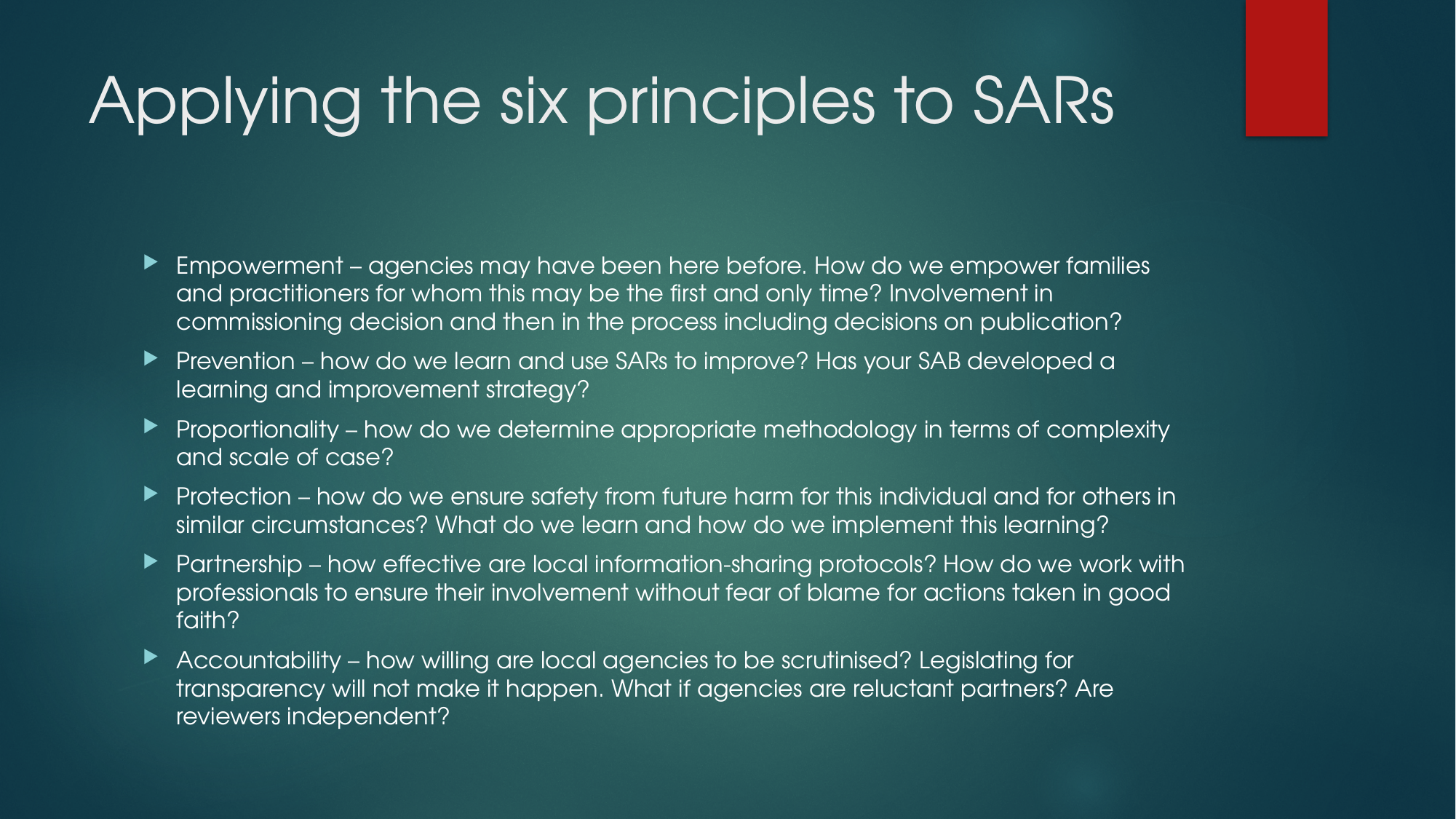

# Applying the six principles to SARs
Empowerment – agencies may have been here before. How do we empower families and practitioners for whom this may be the first and only time? Involvement in commissioning decision and then in the process including decisions on publication?
Prevention – how do we learn and use SARs to improve? Has your SAB developed a learning and improvement strategy?
Proportionality – how do we determine appropriate methodology in terms of complexity and scale of case?
Protection – how do we ensure safety from future harm for this individual and for others in similar circumstances? What do we learn and how do we implement this learning?
Partnership – how effective are local information-sharing protocols? How do we work with professionals to ensure their involvement without fear of blame for actions taken in good faith?
Accountability – how willing are local agencies to be scrutinised? Legislating for transparency will not make it happen. What if agencies are reluctant partners? Are reviewers independent?